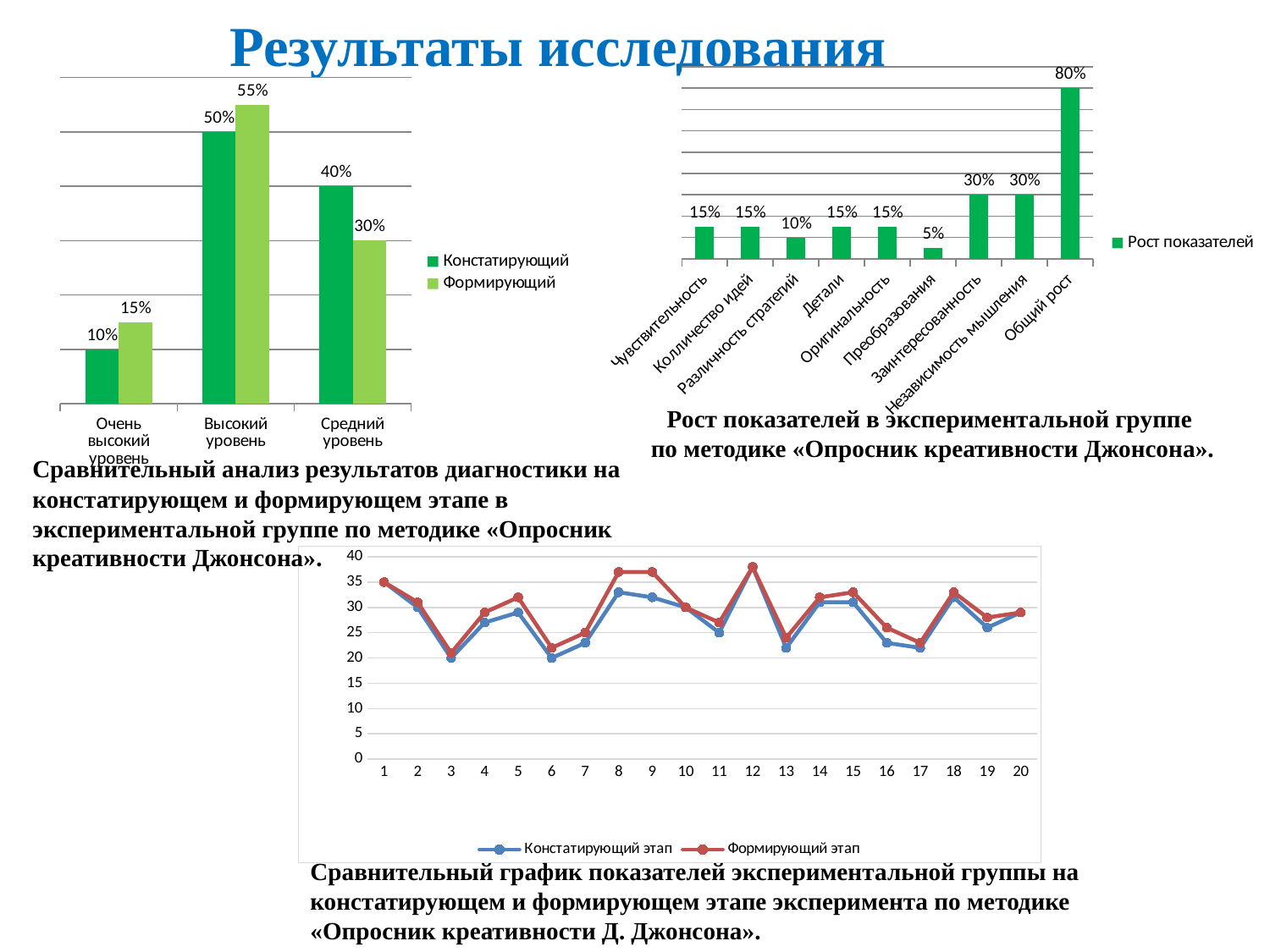

# Результаты исследования

### Chart

| Category | Рост показателей |
|---|---|
| Чувствительность | 0.15000000000000024 |
| Колличество идей | 0.15000000000000024 |
| Различность стратегий | 0.1 |
| Детали | 0.15000000000000024 |
| Оригинальность | 0.15000000000000024 |
| Преобразования | 0.050000000000000114 |
| Заинтересованность | 0.3000000000000003 |
| Независимость мышления | 0.3000000000000003 |
| Общий рост | 0.8 |

### Chart

| Category | Констатирующий | Формирующий |
|---|---|---|
| Очень высокий уровень | 0.1 | 0.15000000000000024 |
| Высокий уровень | 0.5 | 0.55 |
| Средний уровень | 0.4 | 0.3000000000000003 |
Рост показателей в экспериментальной группе
по методике «Опросник креативности Джонсона».
Сравнительный анализ результатов диагностики на констатирующем и формирующем этапе в экспериментальной группе по методике «Опросник креативности Джонсона».

### Chart

| Category | Констатирующий этап | Формирующий этап |
|---|---|---|
Сравнительный график показателей экспериментальной группы на констатирующем и формирующем этапе эксперимента по методике «Опросник креативности Д. Джонсона».